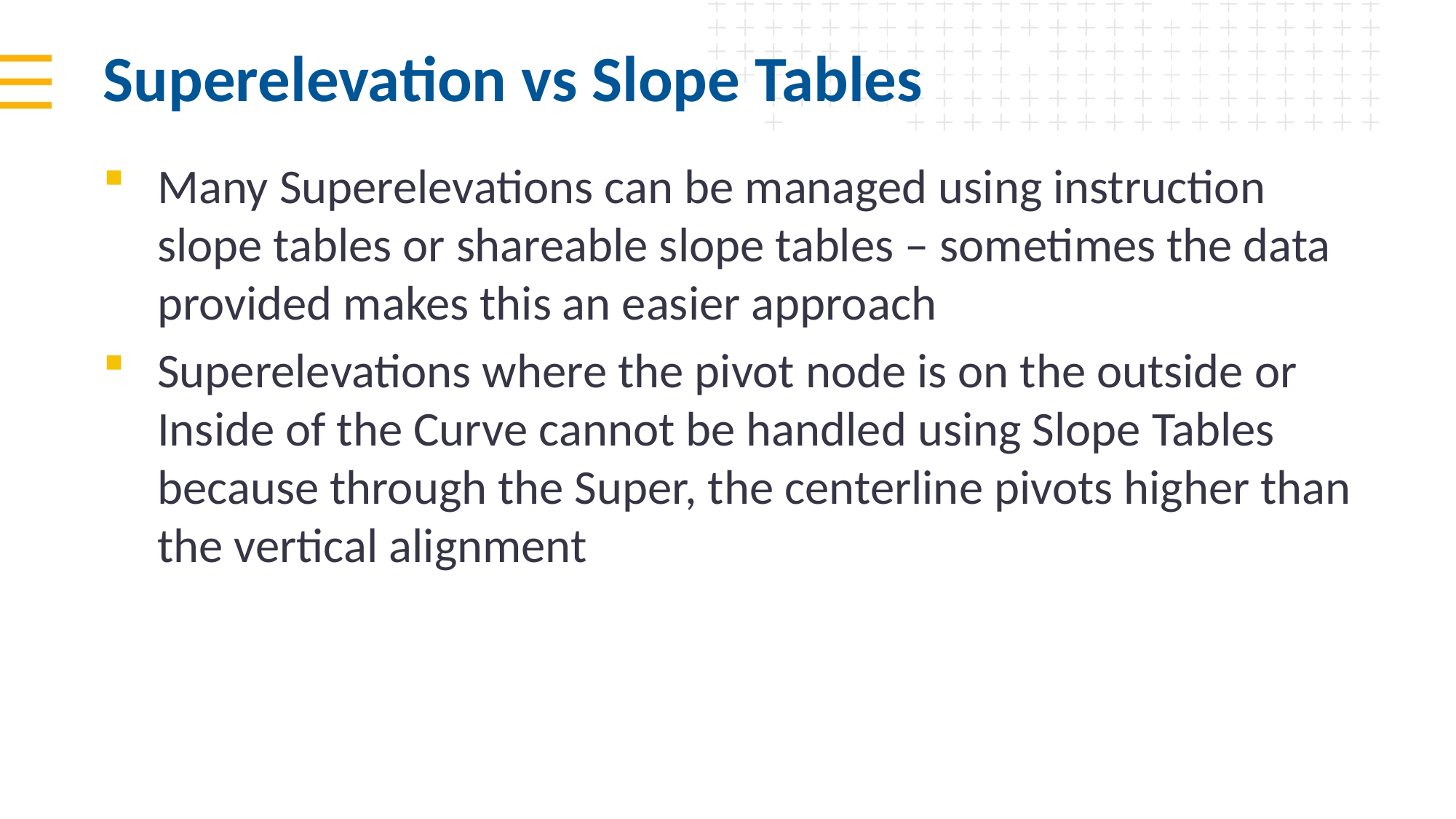

# Superelevation vs Slope Tables
Many Superelevations can be managed using instruction slope tables or shareable slope tables – sometimes the data provided makes this an easier approach
Superelevations where the pivot node is on the outside or Inside of the Curve cannot be handled using Slope Tables because through the Super, the centerline pivots higher than the vertical alignment